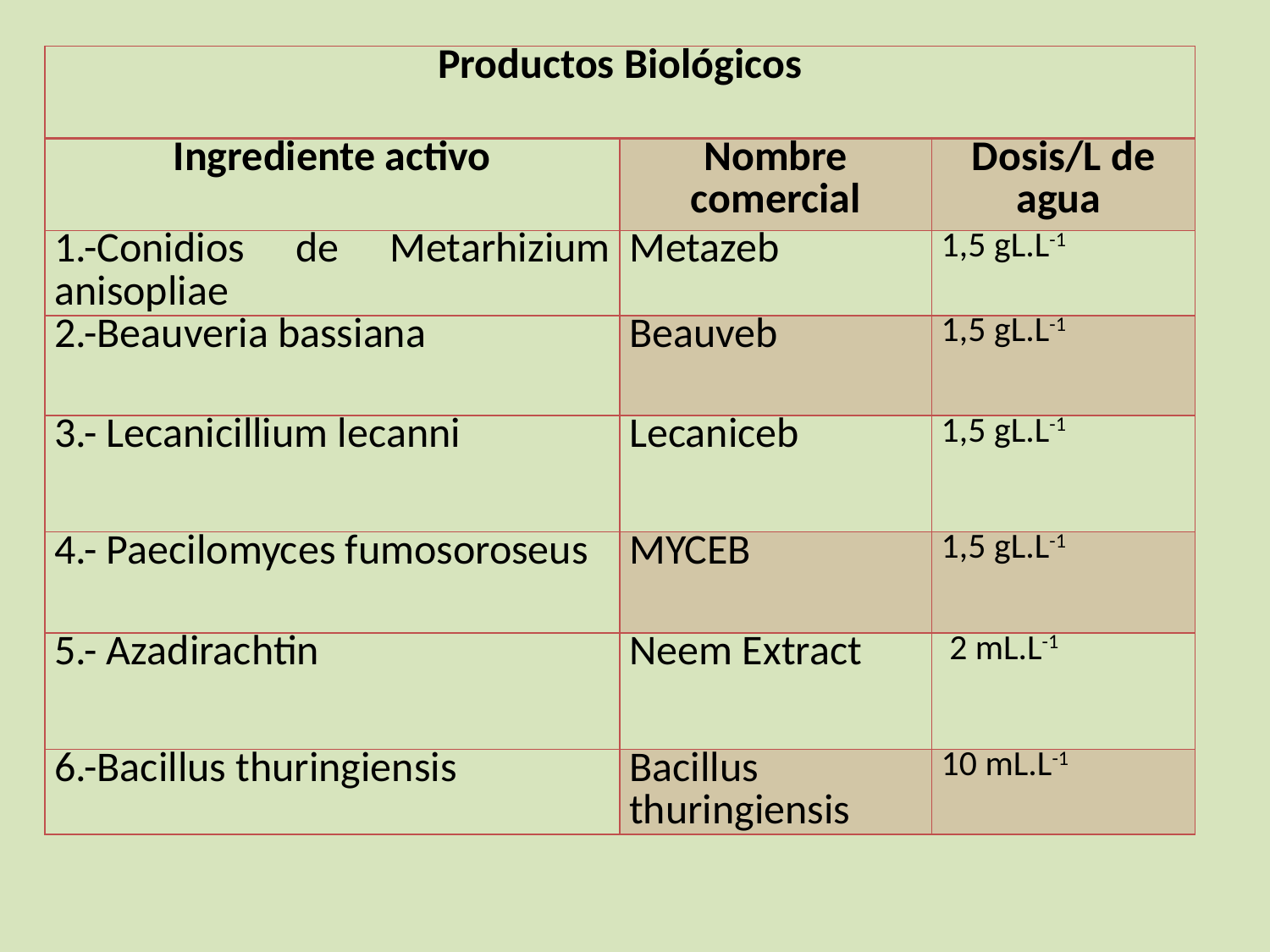

| Productos Biológicos |  |  |
| --- | --- | --- |
| Ingrediente activo | Nombre comercial | Dosis/L de agua |
| 1.-Conidios de Metarhizium anisopliae | Metazeb | 1,5 gL.L-1 |
| 2.-Beauveria bassiana | Beauveb | 1,5 gL.L-1 |
| 3.- Lecanicillium lecanni | Lecaniceb | 1,5 gL.L-1 |
| 4.- Paecilomyces fumosoroseus | MYCEB | 1,5 gL.L-1 |
| 5.- Azadirachtin | Neem Extract | 2 mL.L-1 |
| 6.-Bacillus thuringiensis | Bacillus thuringiensis | 10 mL.L-1 |